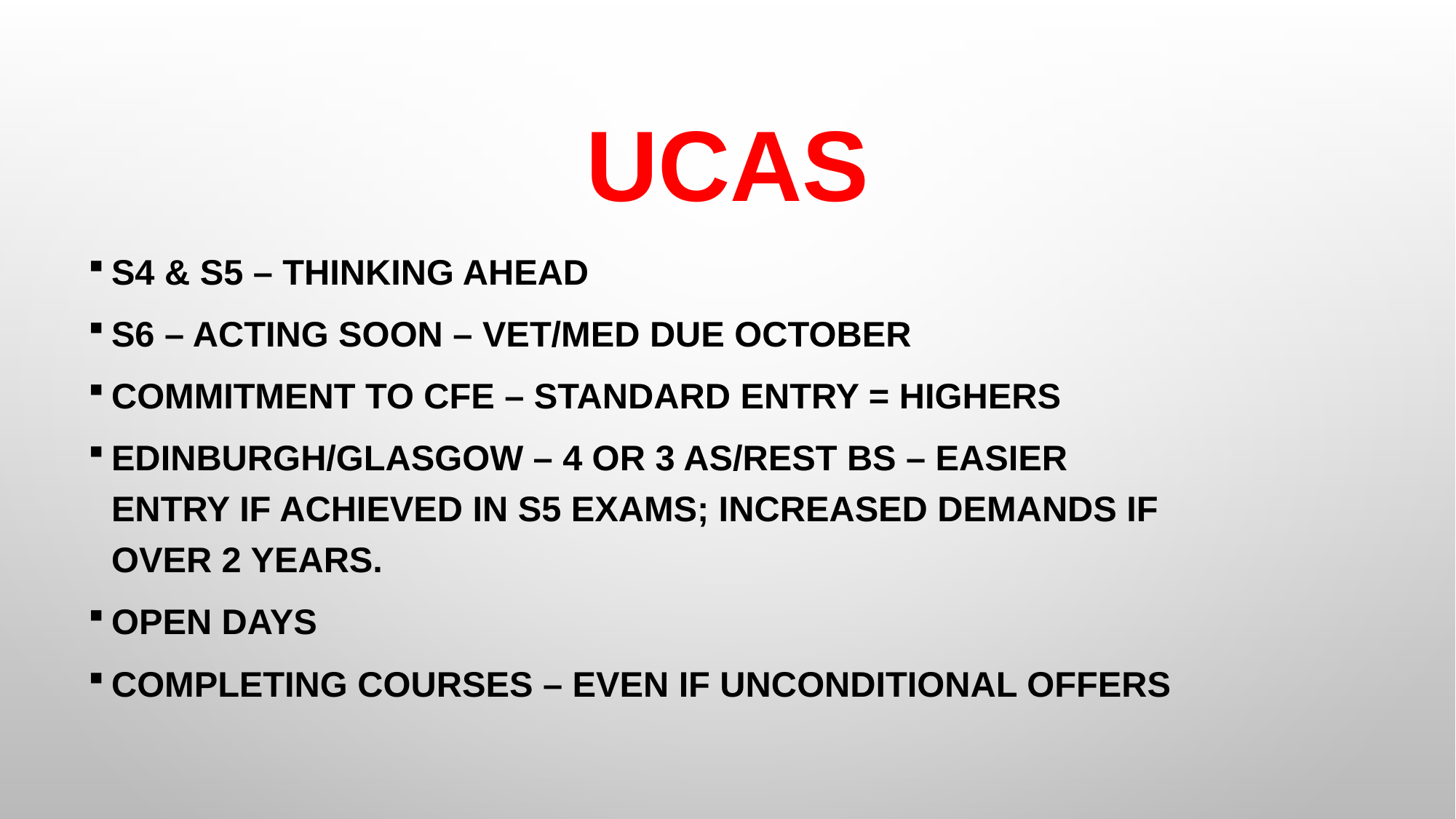

# UCAS
S4 & S5 – Thinking ahead
S6 – Acting soon – VET/MED DUE OCTOBER
Commitment to CfE – Standard Entry = Highers
Edinburgh/Glasgow – 4 or 3 As/rest Bs – easier entry if achieved in S5 exams; increased demands if over 2 years.
Open Days
Completing Courses – even if unconditional offers